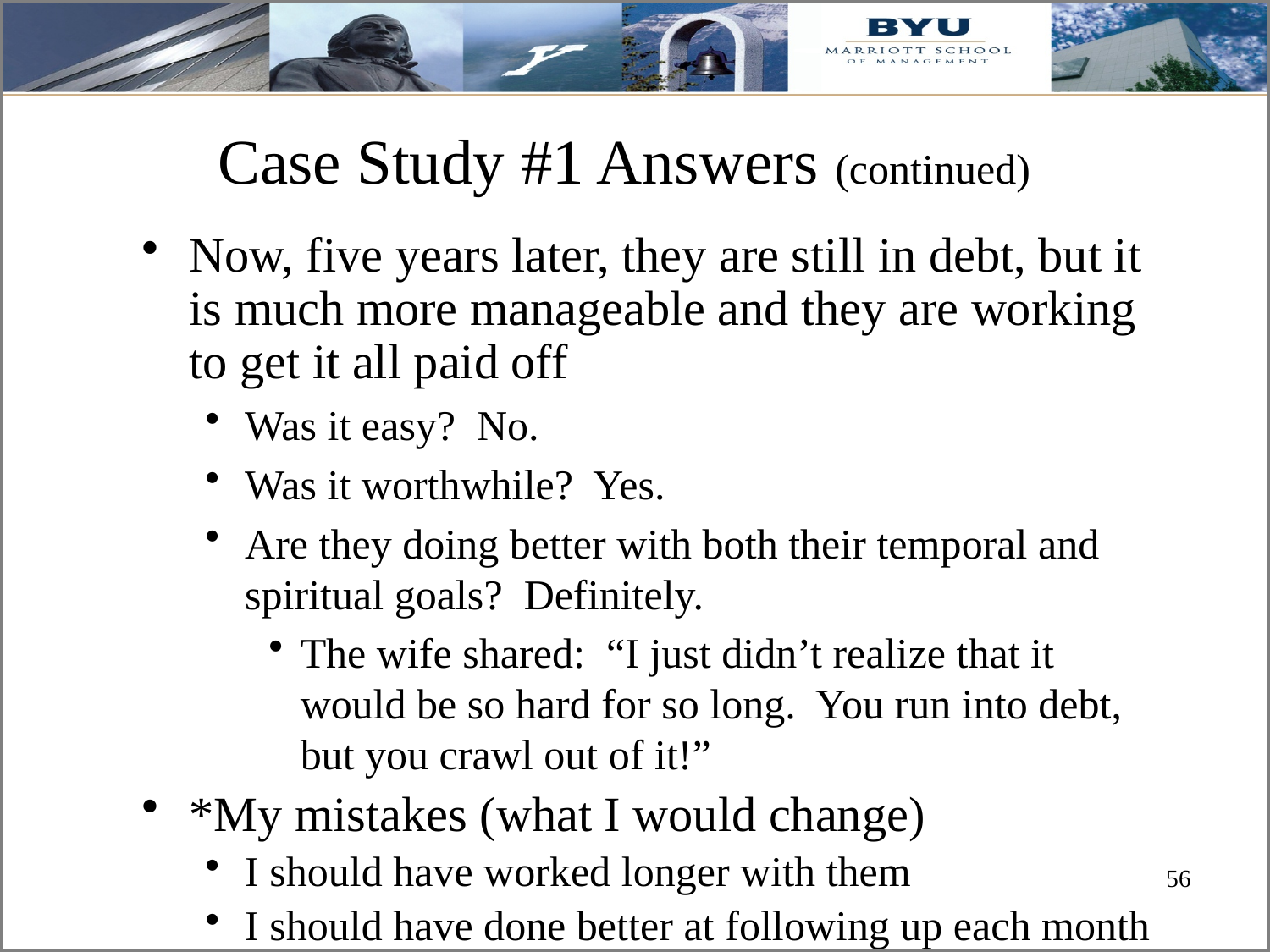

# Case Study #1 Answers (continued)
Now, five years later, they are still in debt, but it is much more manageable and they are working to get it all paid off
Was it easy?  No.
Was it worthwhile?  Yes.
Are they doing better with both their temporal and spiritual goals?  Definitely.
The wife shared:  “I just didn’t realize that it would be so hard for so long.  You run into debt, but you crawl out of it!”
*My mistakes (what I would change)
I should have worked longer with them
I should have done better at following up each month